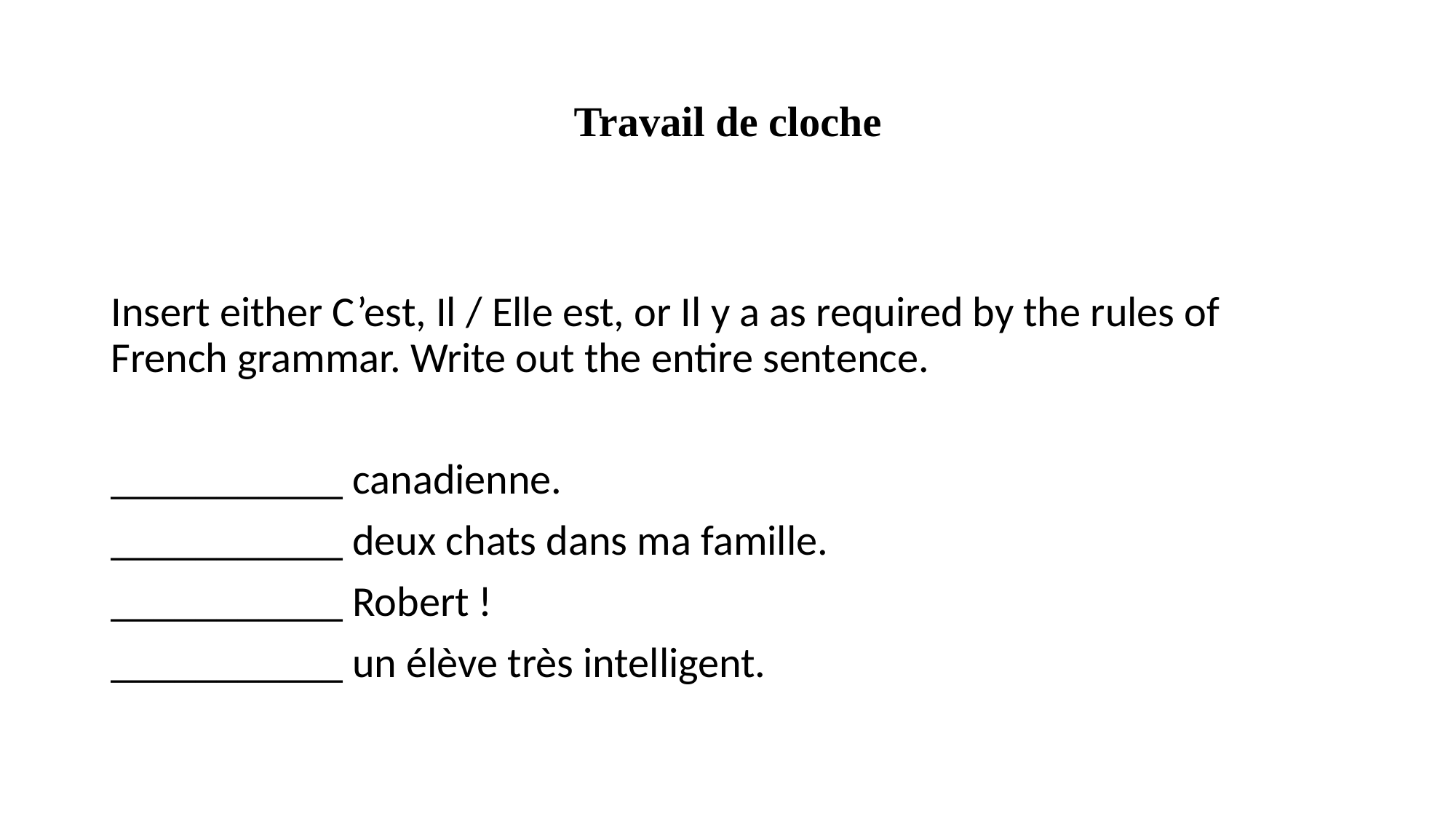

# Travail de cloche

Insert either C’est, Il / Elle est, or Il y a as required by the rules of French grammar. Write out the entire sentence.

___________ canadienne.
___________ deux chats dans ma famille.
___________ Robert !
___________ un élève très intelligent.